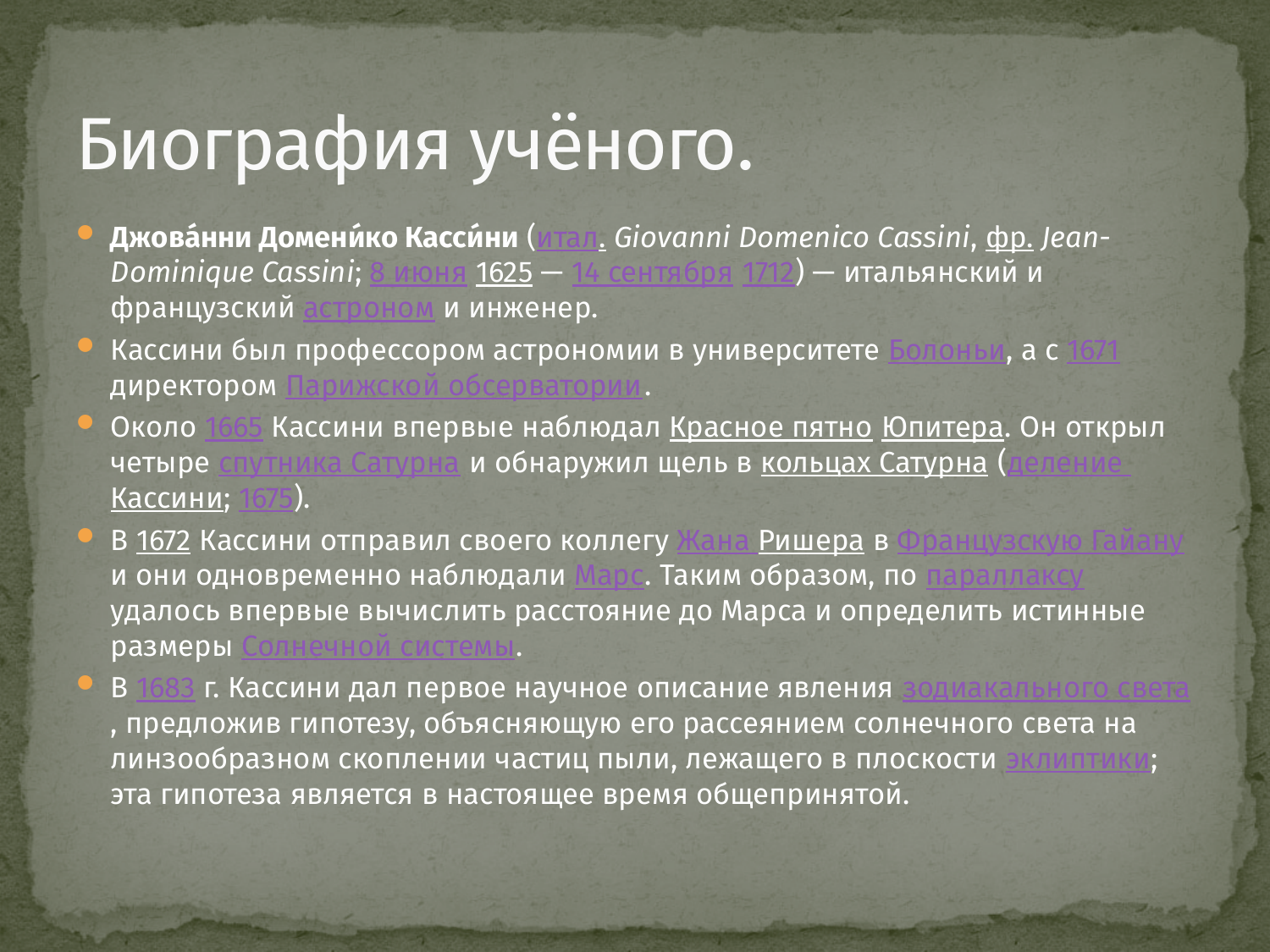

# Биография учёного.
Джова́нни Домени́ко Касси́ни (итал. Giovanni Domenico Cassini, фр. Jean-Dominique Cassini; 8 июня 1625 — 14 сентября 1712) — итальянский и французский астроном и инженер.
Кассини был профессором астрономии в университете Болоньи, а с 1671 директором Парижской обсерватории.
Около 1665 Кассини впервые наблюдал Красное пятно Юпитера. Он открыл четыре спутника Сатурна и обнаружил щель в кольцах Сатурна (деление Кассини; 1675).
В 1672 Кассини отправил своего коллегу Жана Ришера в Французскую Гайану и они одновременно наблюдали Марс. Таким образом, по параллаксу удалось впервые вычислить расстояние до Марса и определить истинные размеры Солнечной системы.
В 1683 г. Кассини дал первое научное описание явления зодиакального света, предложив гипотезу, объясняющую его рассеянием солнечного света на линзообразном скоплении частиц пыли, лежащего в плоскости эклиптики; эта гипотеза является в настоящее время общепринятой.